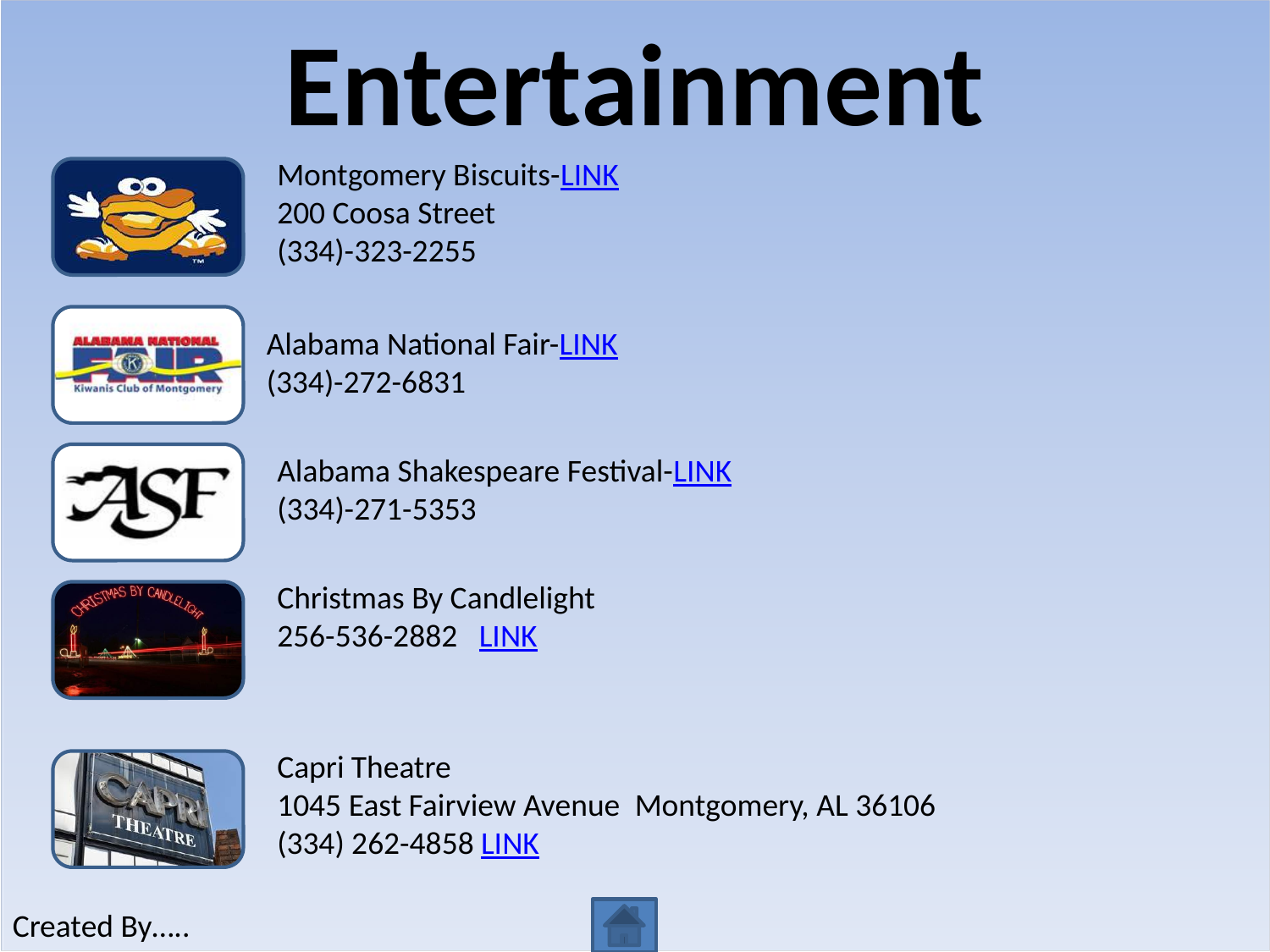

# Entertainment
Montgomery Biscuits-LINK
200 Coosa Street
(334)-323-2255

Alabama National Fair-LINK
(334)-272-6831

Alabama Shakespeare Festival-LINK
(334)-271-5353
Christmas By Candlelight
256-536-2882   LINK

Capri Theatre
1045 East Fairview Avenue  Montgomery, AL 36106
(334) 262-4858 LINK